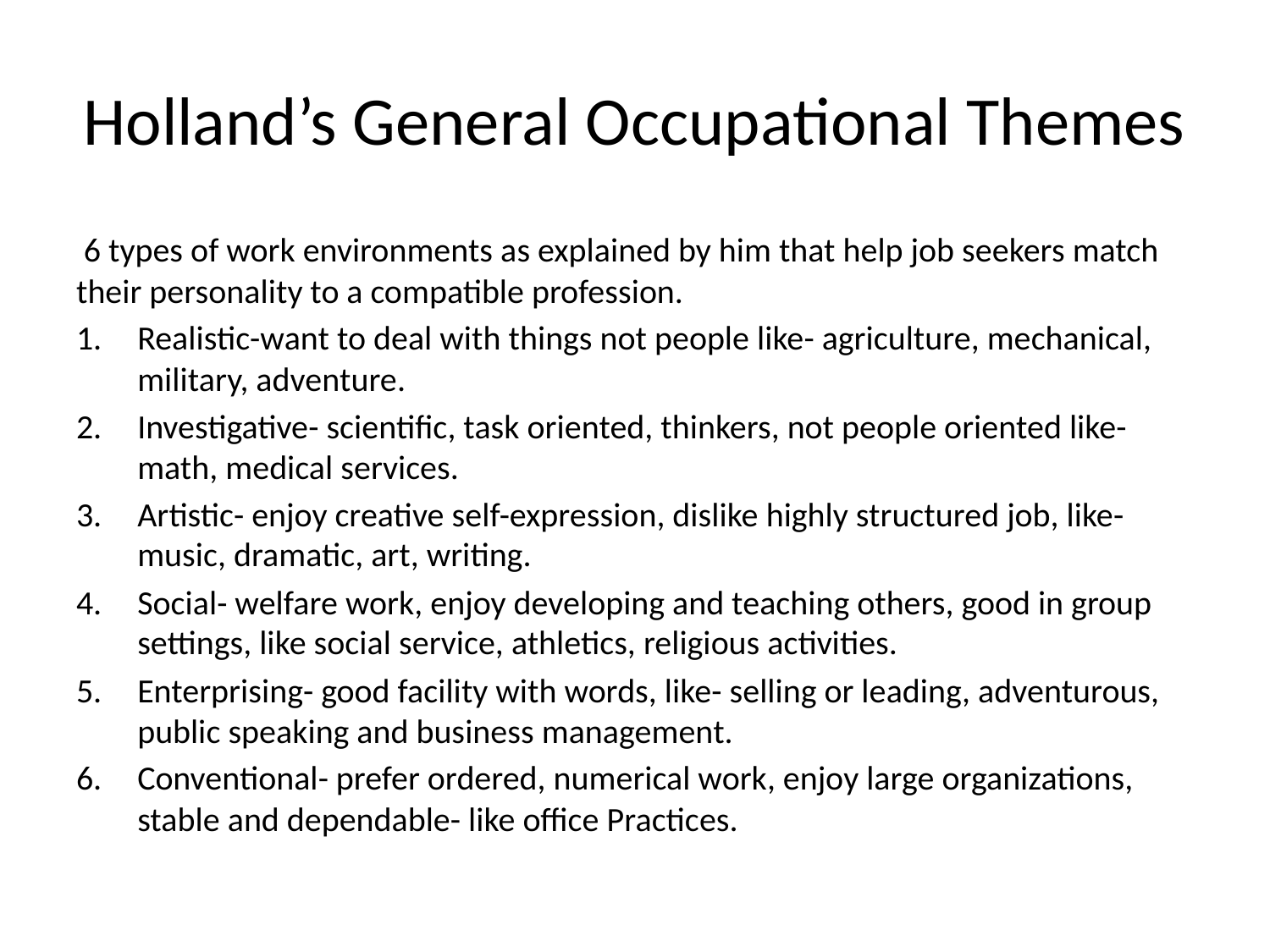

# Holland’s General Occupational Themes
 6 types of work environments as explained by him that help job seekers match their personality to a compatible profession.
Realistic-want to deal with things not people like- agriculture, mechanical, military, adventure.
Investigative- scientific, task oriented, thinkers, not people oriented like- math, medical services.
Artistic- enjoy creative self-expression, dislike highly structured job, like- music, dramatic, art, writing.
Social- welfare work, enjoy developing and teaching others, good in group settings, like social service, athletics, religious activities.
Enterprising- good facility with words, like- selling or leading, adventurous, public speaking and business management.
Conventional- prefer ordered, numerical work, enjoy large organizations, stable and dependable- like office Practices.